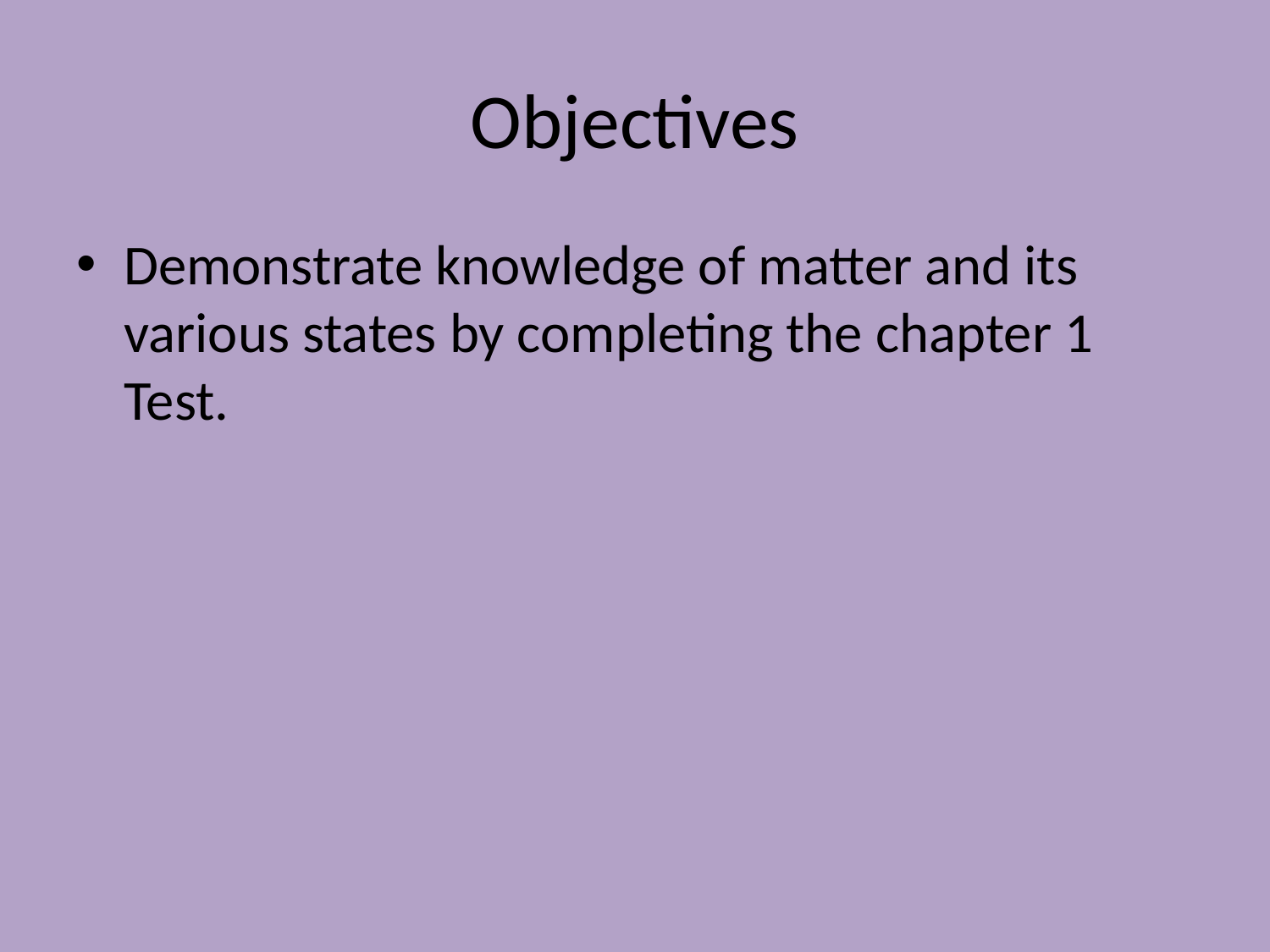

# Objectives
Demonstrate knowledge of matter and its various states by completing the chapter 1 Test.